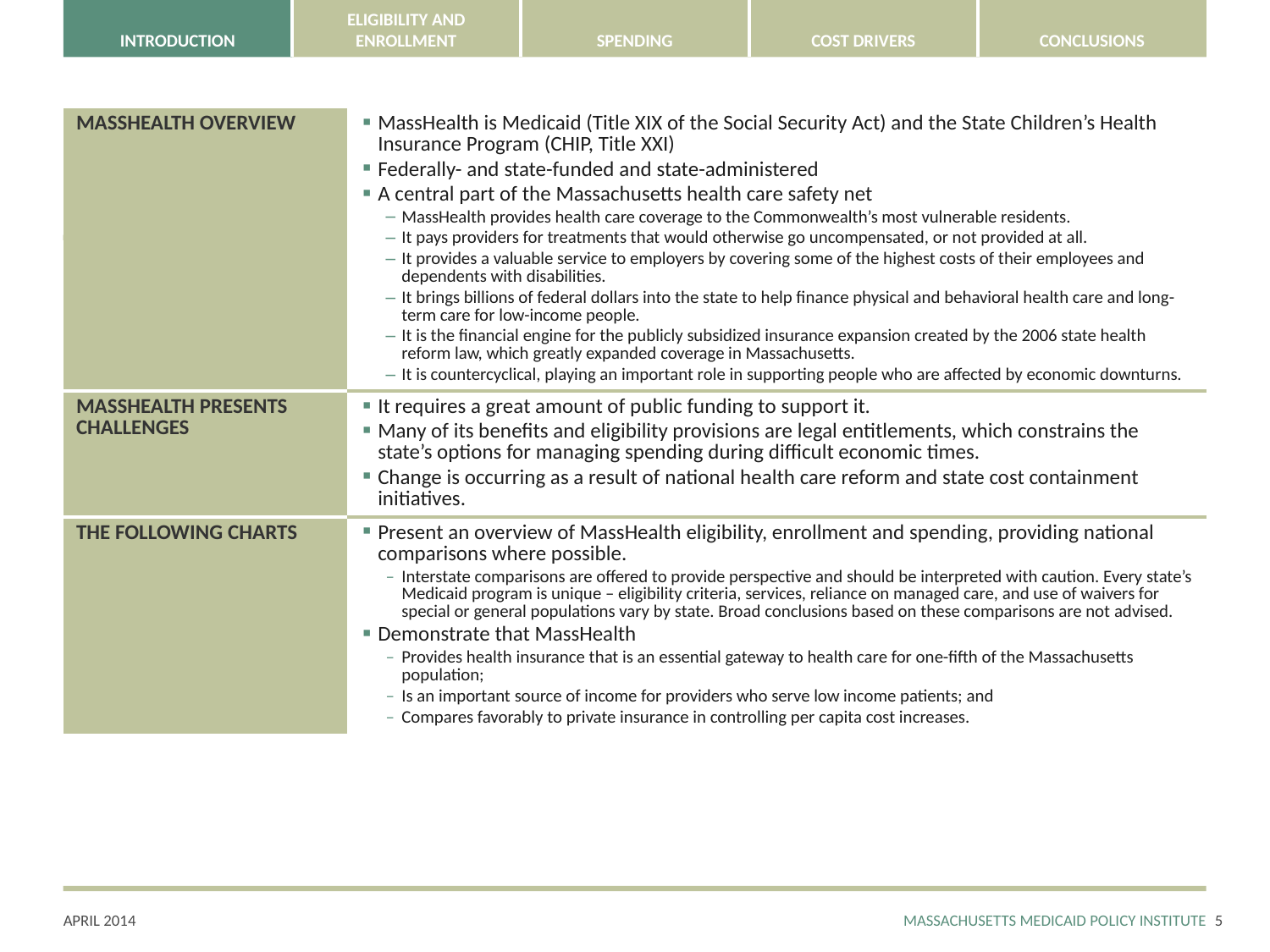

| MASSHEALTH OVERVIEW | MassHealth is Medicaid (Title XIX of the Social Security Act) and the State Children’s Health Insurance Program (CHIP, Title XXI) Federally- and state-funded and state-administered A central part of the Massachusetts health care safety net MassHealth provides health care coverage to the Commonwealth’s most vulnerable residents. It pays providers for treatments that would otherwise go uncompensated, or not provided at all. It provides a valuable service to employers by covering some of the highest costs of their employees and dependents with disabilities. It brings billions of federal dollars into the state to help finance physical and behavioral health care and long-term care for low-income people. It is the financial engine for the publicly subsidized insurance expansion created by the 2006 state health reform law, which greatly expanded coverage in Massachusetts. It is countercyclical, playing an important role in supporting people who are affected by economic downturns. |
| --- | --- |
| MASSHEALTH PRESENTS CHALLENGES | It requires a great amount of public funding to support it. Many of its benefits and eligibility provisions are legal entitlements, which constrains the state’s options for managing spending during difficult economic times. Change is occurring as a result of national health care reform and state cost containment initiatives. |
| THE FOLLOWING CHARTS | Present an overview of MassHealth eligibility, enrollment and spending, providing national comparisons where possible. Interstate comparisons are offered to provide perspective and should be interpreted with caution. Every state’s Medicaid program is unique – eligibility criteria, services, reliance on managed care, and use of waivers for special or general populations vary by state. Broad conclusions based on these comparisons are not advised. Demonstrate that MassHealth Provides health insurance that is an essential gateway to health care for one-fifth of the Massachusetts population; Is an important source of income for providers who serve low income patients; and Compares favorably to private insurance in controlling per capita cost increases. |
5